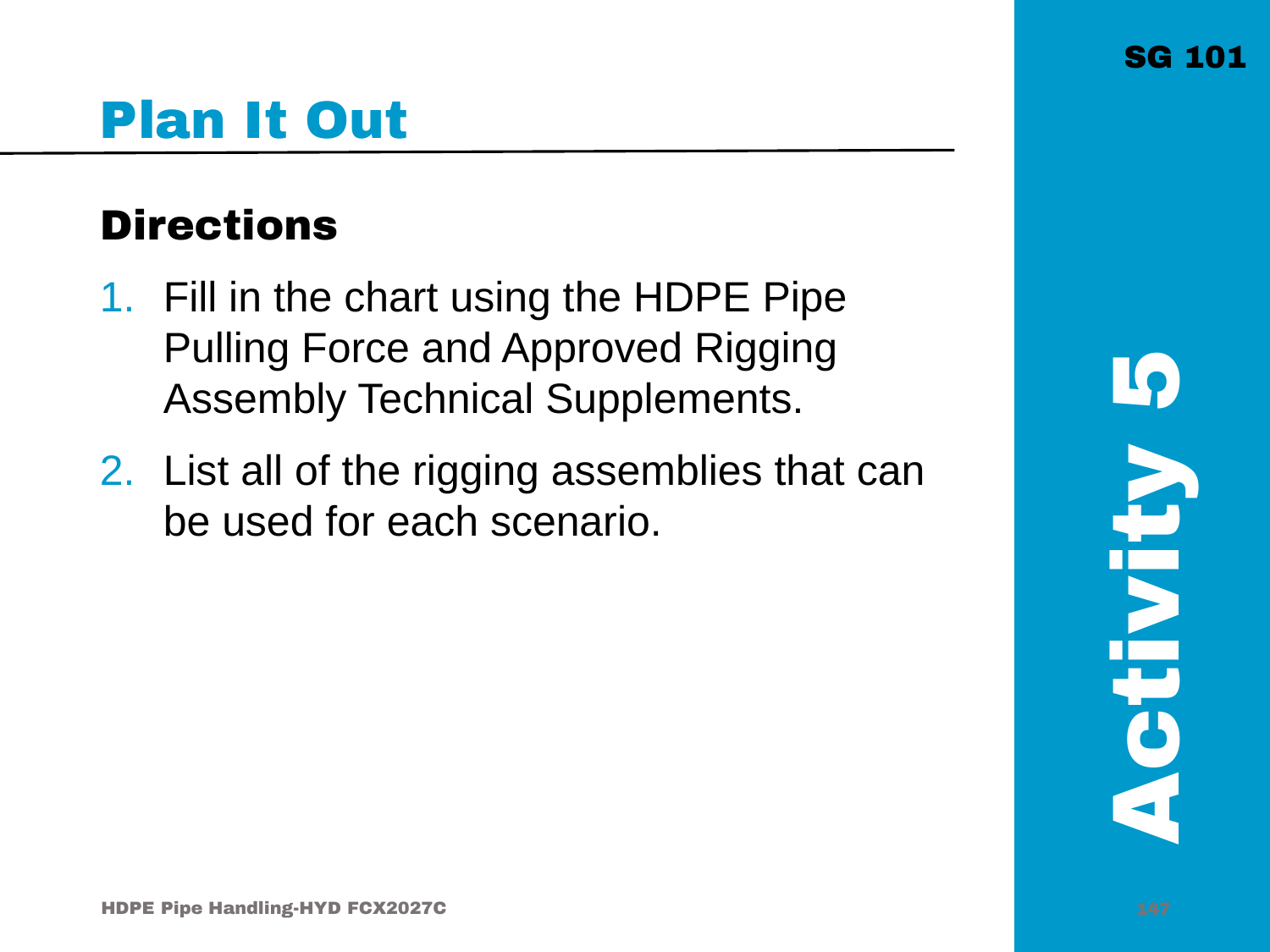

SG 101
Plan It Out
Directions
Fill in the chart using the HDPE Pipe Pulling Force and Approved Rigging Assembly Technical Supplements.
List all of the rigging assemblies that can be used for each scenario.

Activity 5
HDPE Pipe Handling-HYD FCX2027C
	147